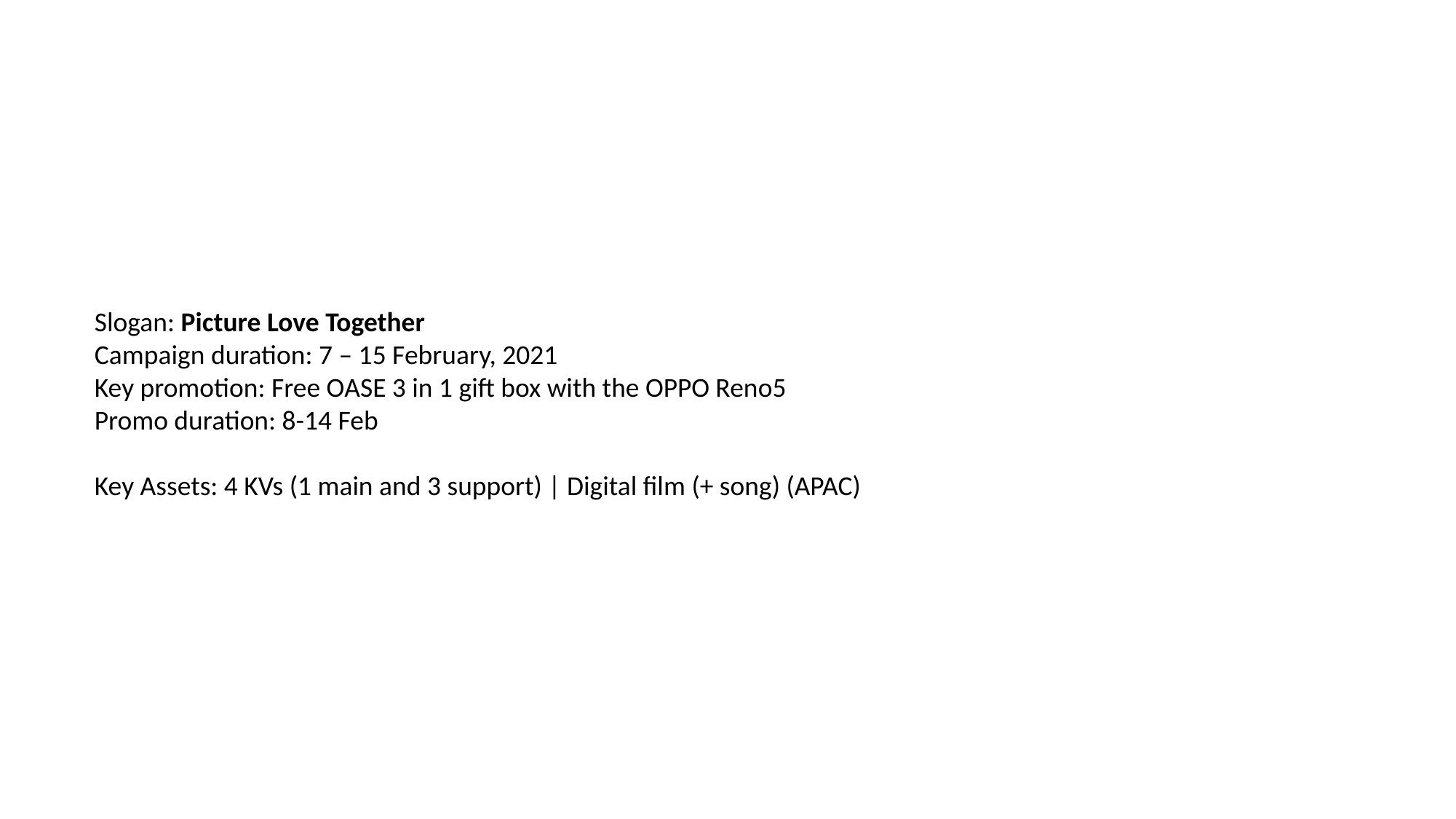

Slogan: Picture Love Together
Campaign duration: 7 – 15 February, 2021
Key promotion: Free OASE 3 in 1 gift box with the OPPO Reno5
Promo duration: 8-14 Feb

Key Assets: 4 KVs (1 main and 3 support) | Digital film (+ song) (APAC)